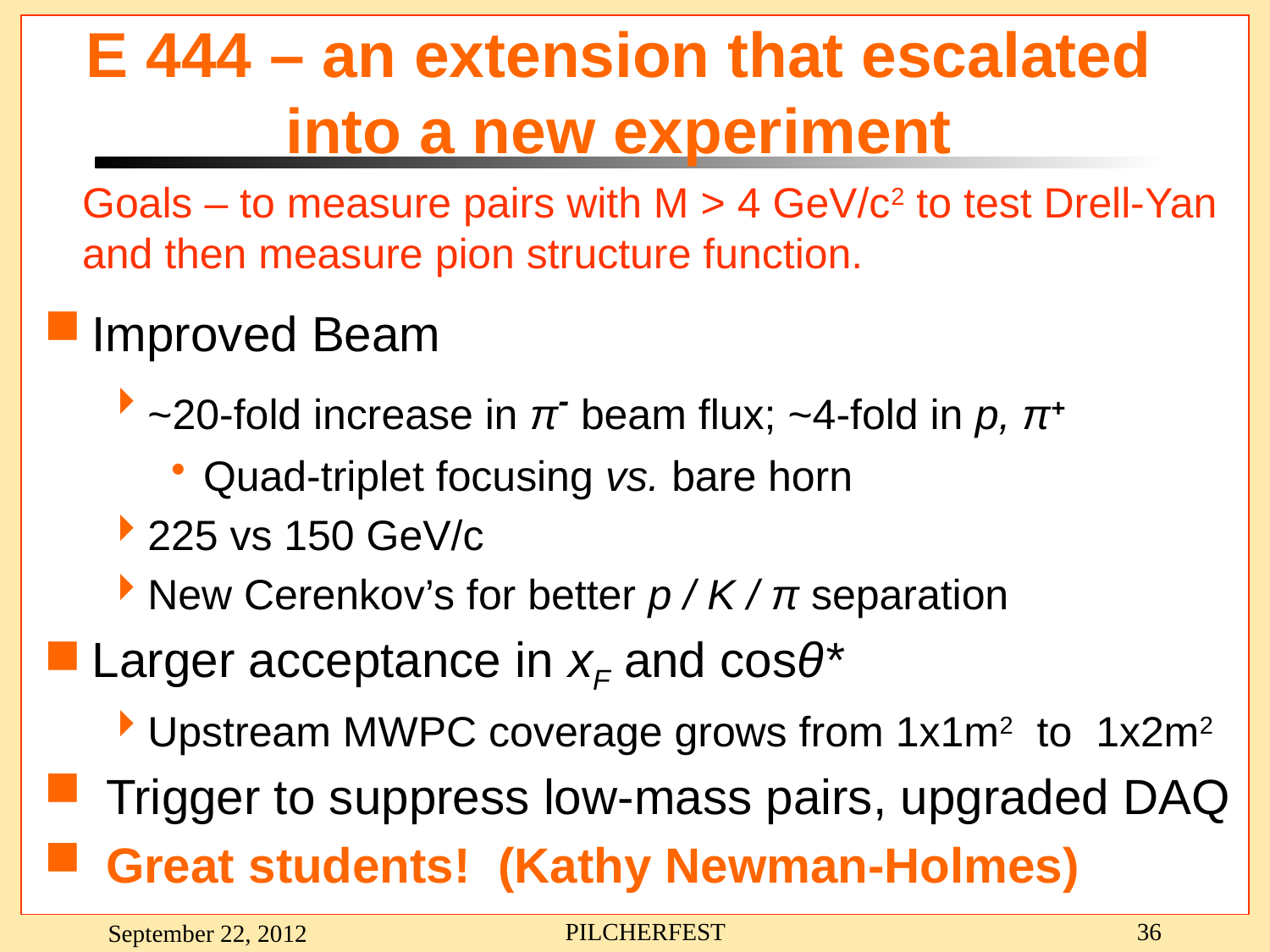

# E 444 – an extension that escalated into a new experiment
Goals – to measure pairs with M > 4 GeV/c2 to test Drell-Yan
and then measure pion structure function.
Improved Beam
~20-fold increase in π- beam flux; ~4-fold in p, π+
Quad-triplet focusing vs. bare horn
225 vs 150 GeV/c
New Cerenkov’s for better p / K / π separation
Larger acceptance in xF and cosθ*
Upstream MWPC coverage grows from 1x1m2  to  1x2m2
 Trigger to suppress low-mass pairs, upgraded DAQ
 Great students!  (Kathy Newman-Holmes)

PILCHERFEST
36
September 22, 2012